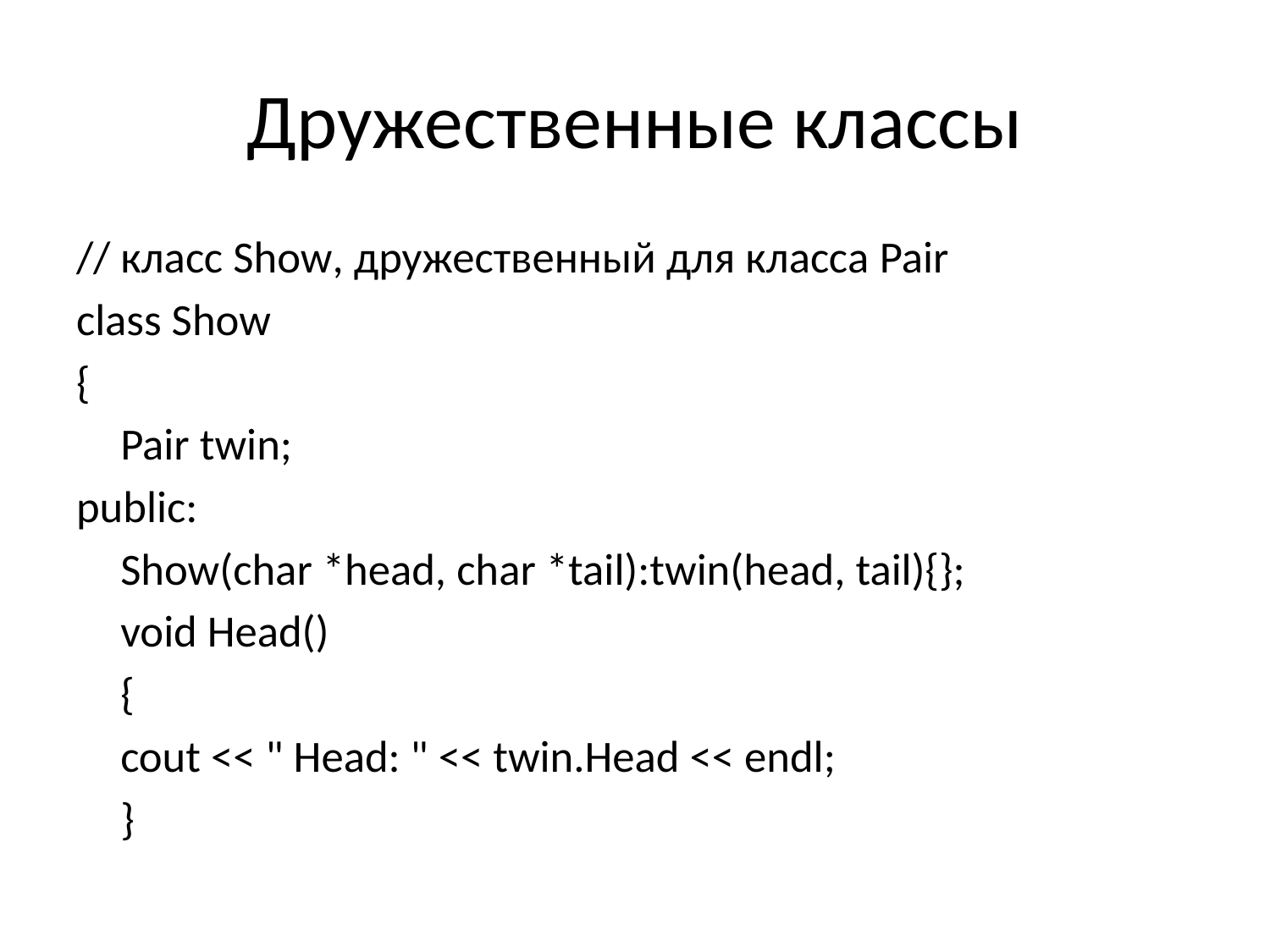

# Дружественные классы
// класс Show, дружественный для класса Pair
class Show
{
	Pair twin;
public:
	Show(char *head, char *tail):twin(head, tail){};
	void Head()
	{
	cout << " Head: " << twin.Head << endl;
	}